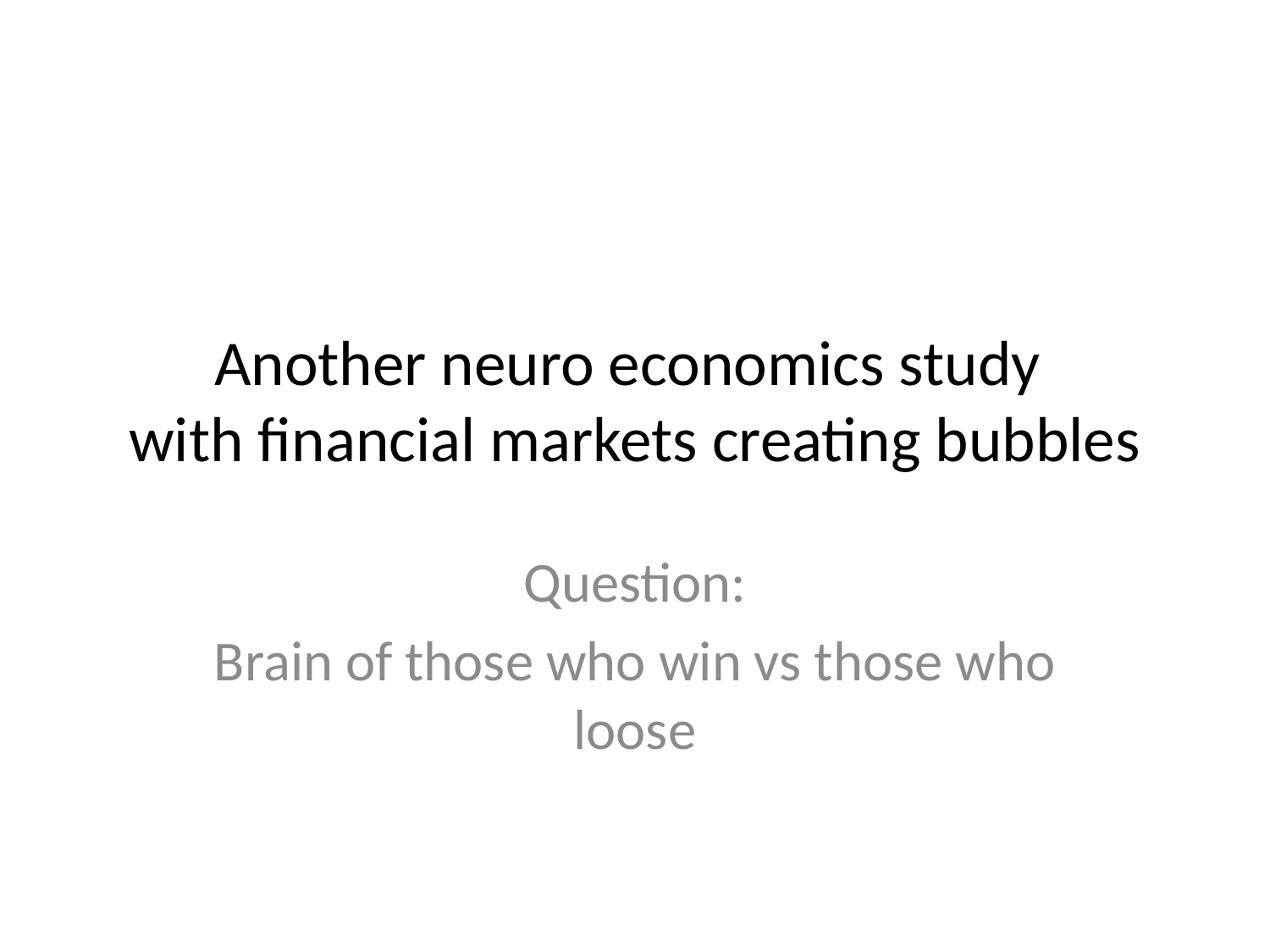

# Another neuro economics study with financial markets creating bubbles
Question:
Brain of those who win vs those who loose